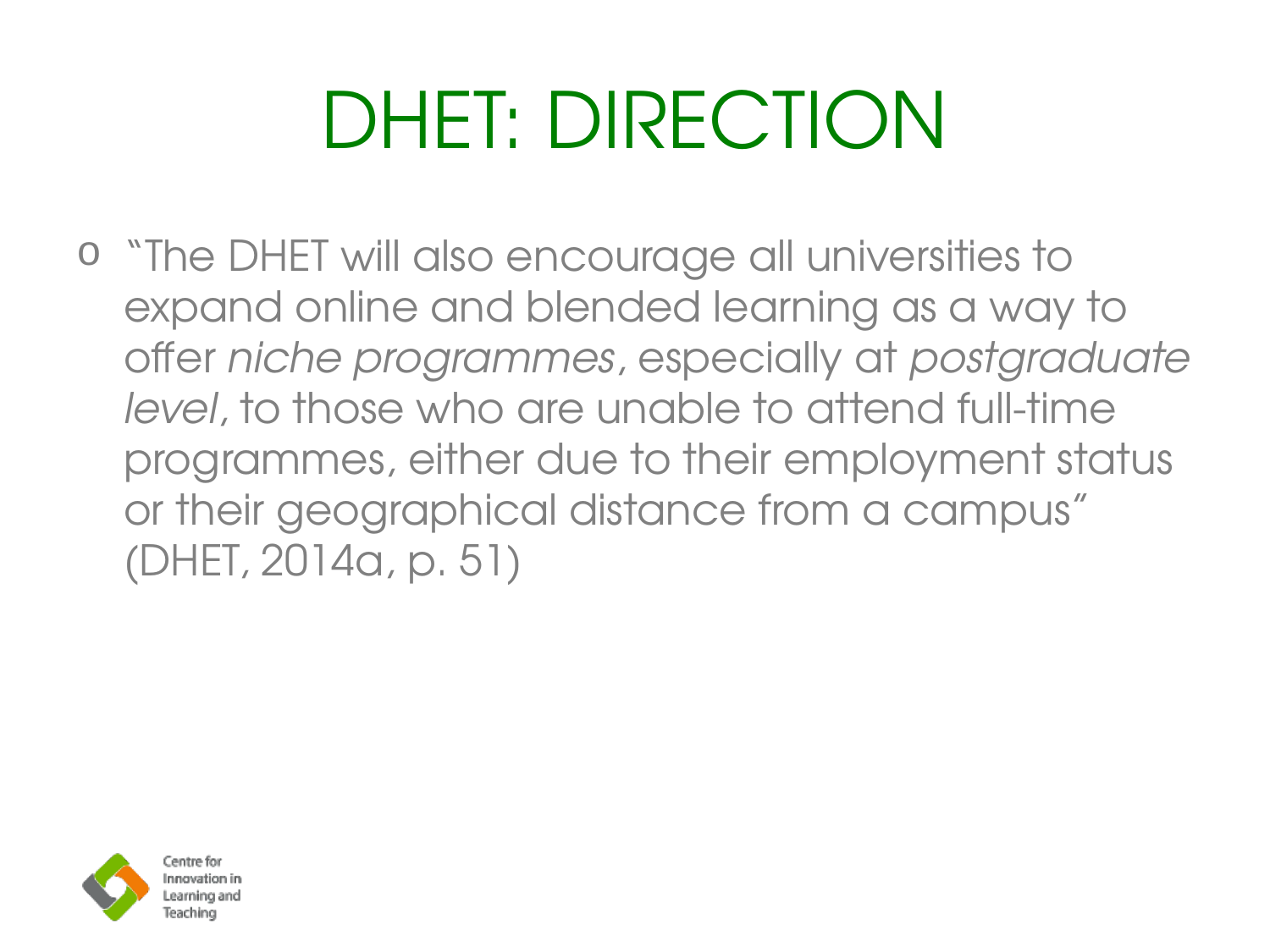

# DHET: direction
“The DHET will also encourage all universities to expand online and blended learning as a way to offer niche programmes, especially at postgraduate level, to those who are unable to attend full-time programmes, either due to their employment status or their geographical distance from a campus” (DHET, 2014a, p. 51)